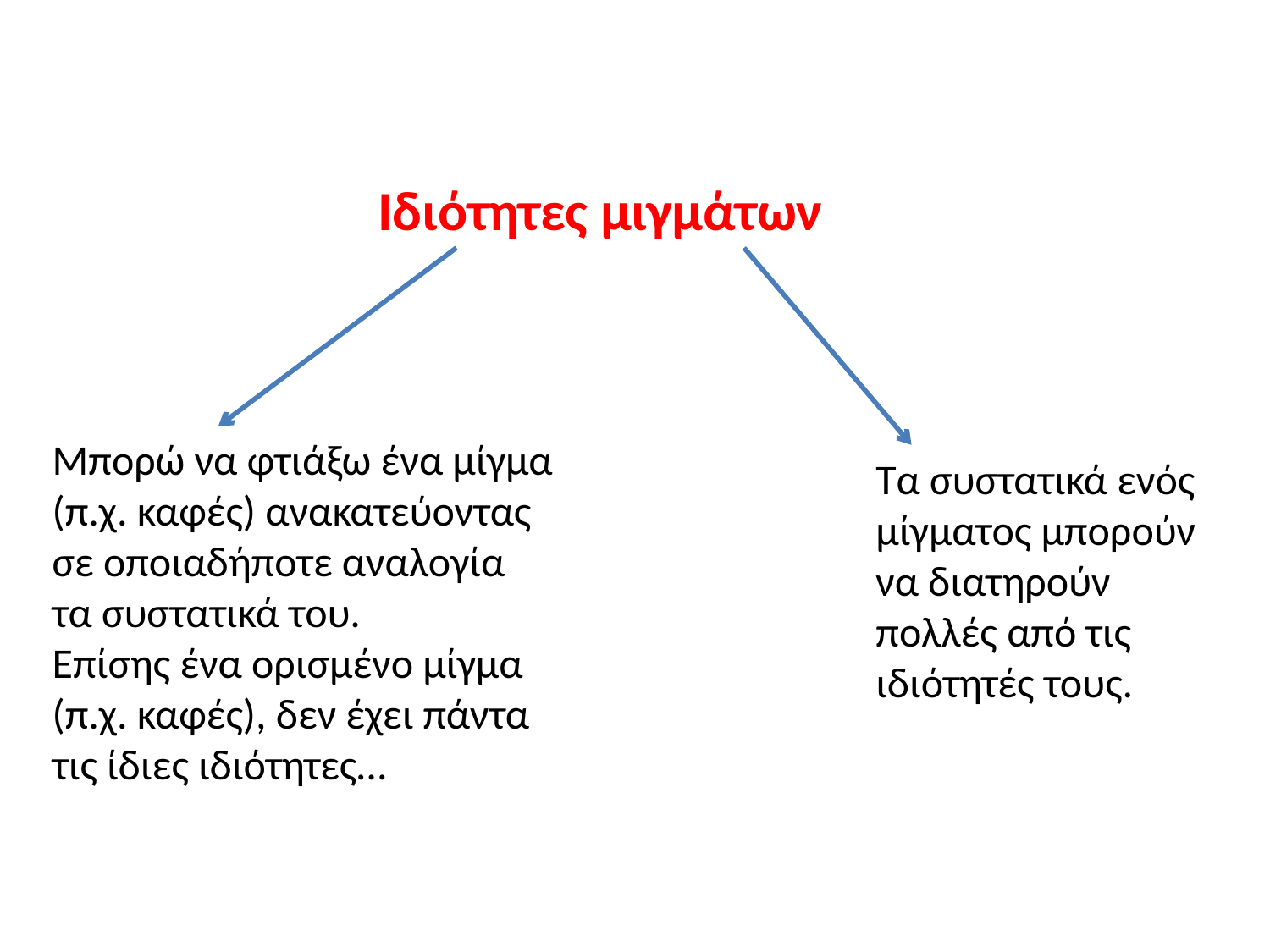

Ιδιότητες μιγμάτων
Μπορώ να φτιάξω ένα μίγμα (π.χ. καφές) ανακατεύοντας σε οποιαδήποτε αναλογία τα συστατικά του.
Επίσης ένα ορισμένο μίγμα (π.χ. καφές), δεν έχει πάντα τις ίδιες ιδιότητες…
Τα συστατικά ενός μίγματος μπορούν να διατηρούν  πολλές από τις ιδιότητές τους.